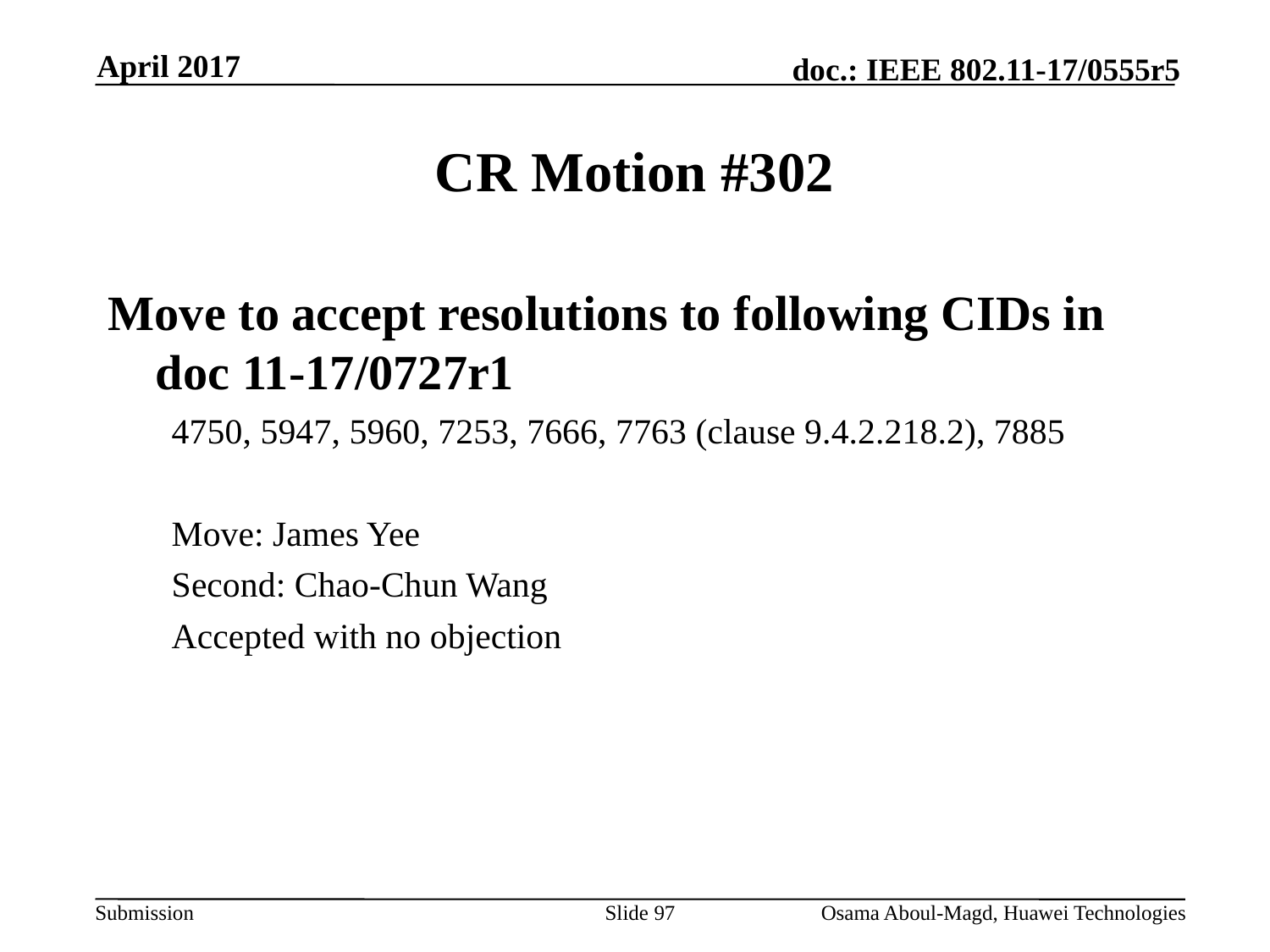

April 2017
# CR Motion #302
Move to accept resolutions to following CIDs in doc 11-17/0727r1
4750, 5947, 5960, 7253, 7666, 7763 (clause 9.4.2.218.2), 7885

Move: James Yee
Second: Chao-Chun Wang
Accepted with no objection

Slide 97
Osama Aboul-Magd, Huawei Technologies